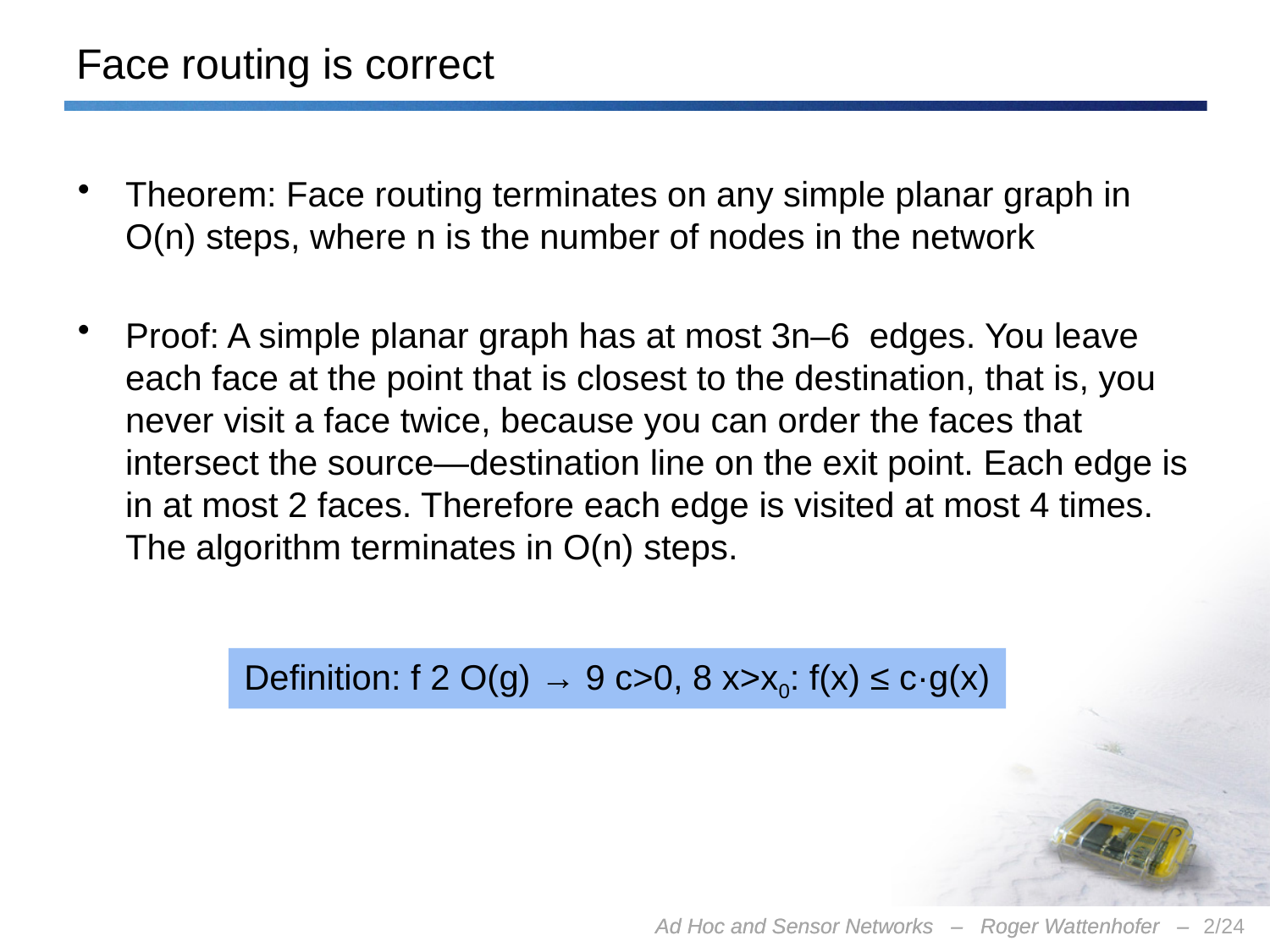

# Face routing is correct

Theorem: Face routing terminates on any simple planar graph in O(n) steps, where n is the number of nodes in the network

Proof: A simple planar graph has at most 3n–6  edges. You leave each face at the point that is closest to the destination, that is, you never visit a face twice, because you can order the faces that intersect the source—destination line on the exit point. Each edge is in at most 2 faces. Therefore each edge is visited at most 4 times. The algorithm terminates in O(n) steps.
Definition: f 2 O(g) → 9 c>0, 8 x>x0: f(x) ≤ c·g(x)